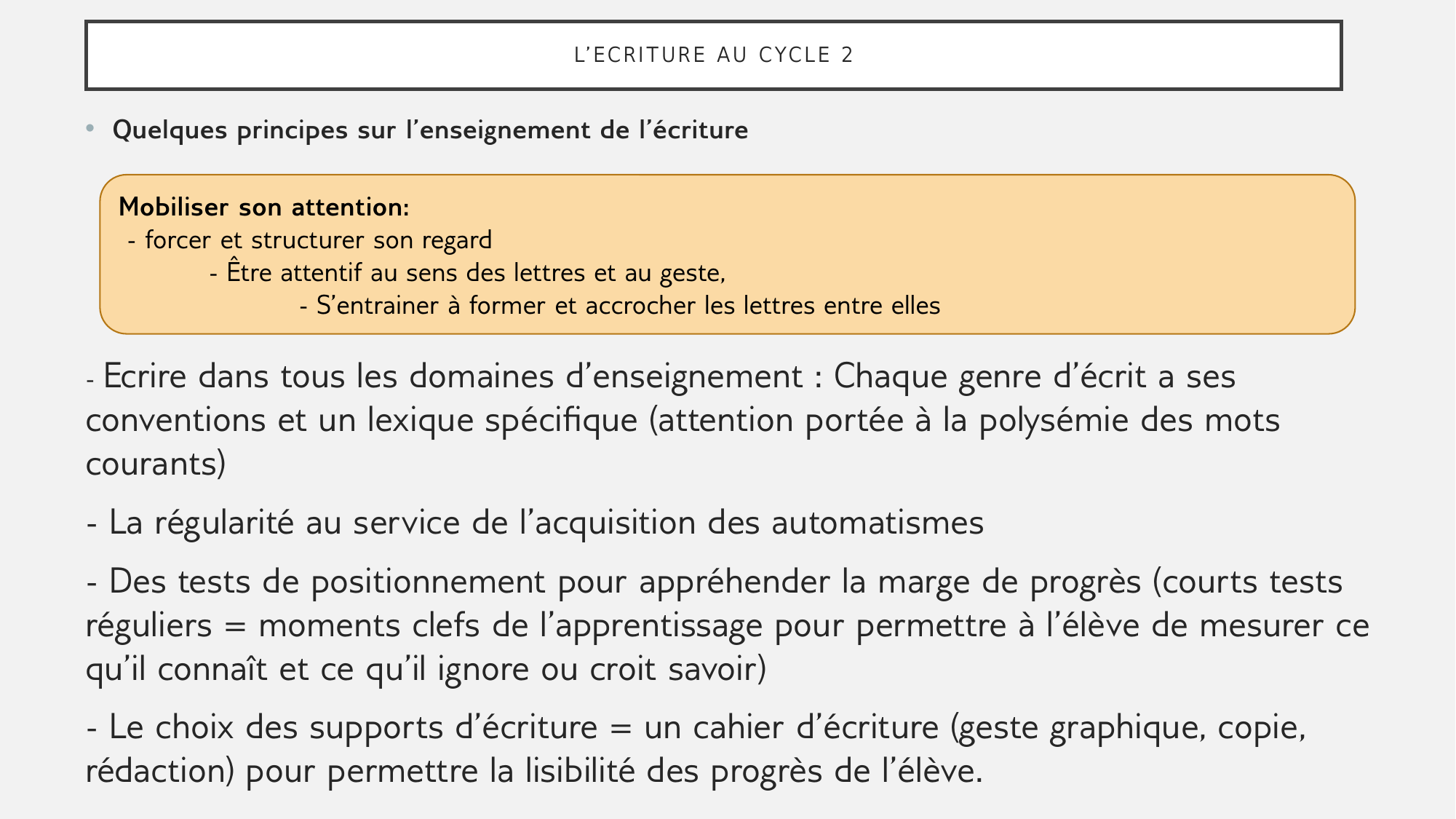

# L’ECRITURE AU Cycle 2
Quelques principes sur l’enseignement de l’écriture

- Ecrire dans tous les domaines d’enseignement : Chaque genre d’écrit a ses conventions et un lexique spécifique (attention portée à la polysémie des mots courants)
- La régularité au service de l’acquisition des automatismes
- Des tests de positionnement pour appréhender la marge de progrès (courts tests réguliers = moments clefs de l’apprentissage pour permettre à l’élève de mesurer ce qu’il connaît et ce qu’il ignore ou croit savoir)
- Le choix des supports d’écriture = un cahier d’écriture (geste graphique, copie, rédaction) pour permettre la lisibilité des progrès de l’élève.

Mobiliser son attention:
 - forcer et structurer son regard
           - Être attentif au sens des lettres et au geste,
                      - S’entrainer à former et accrocher les lettres entre elles